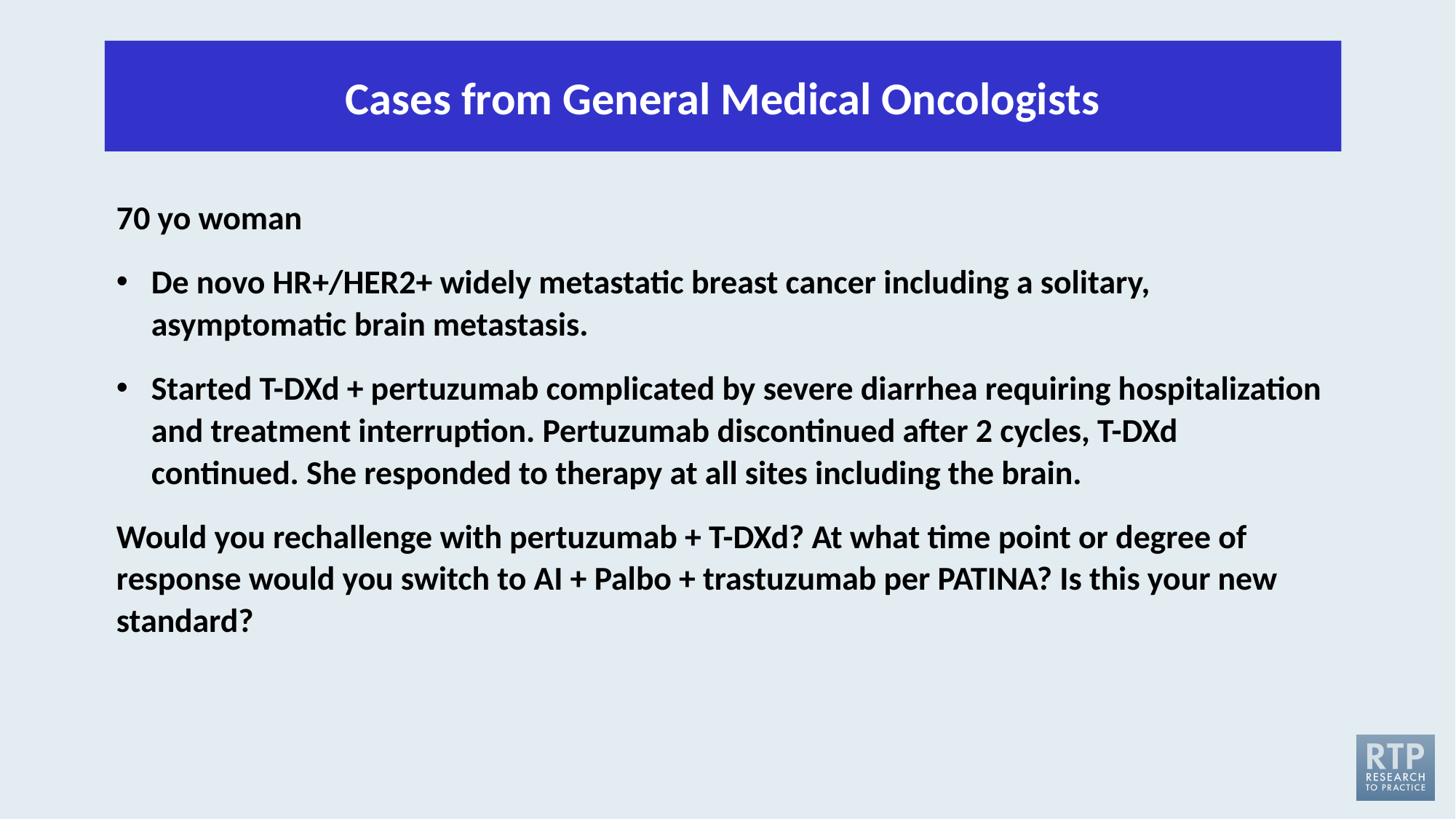

Cases from General Medical Oncologists
70 yo woman
De novo HR+/HER2+ widely metastatic breast cancer including a solitary, asymptomatic brain metastasis.
Started T-DXd + pertuzumab complicated by severe diarrhea requiring hospitalization and treatment interruption. Pertuzumab discontinued after 2 cycles, T-DXd continued. She responded to therapy at all sites including the brain.
Would you rechallenge with pertuzumab + T-DXd? At what time point or degree of response would you switch to AI + Palbo + trastuzumab per PATINA? Is this your new standard?